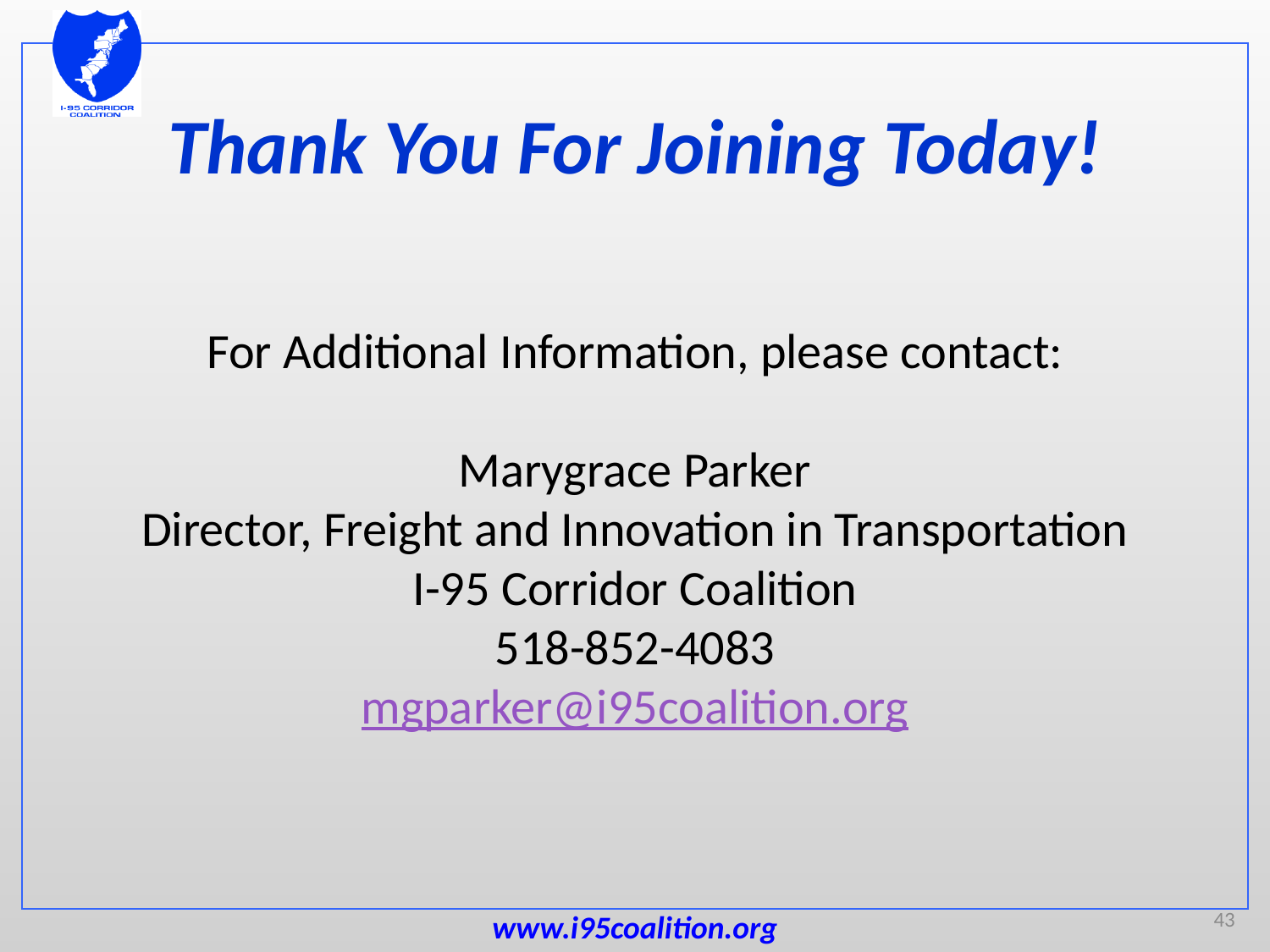

# Thank You For Joining Today!

For Additional Information, please contact:

Marygrace Parker
Director, Freight and Innovation in Transportation
I-95 Corridor Coalition
518-852-4083
mgparker@i95coalition.org